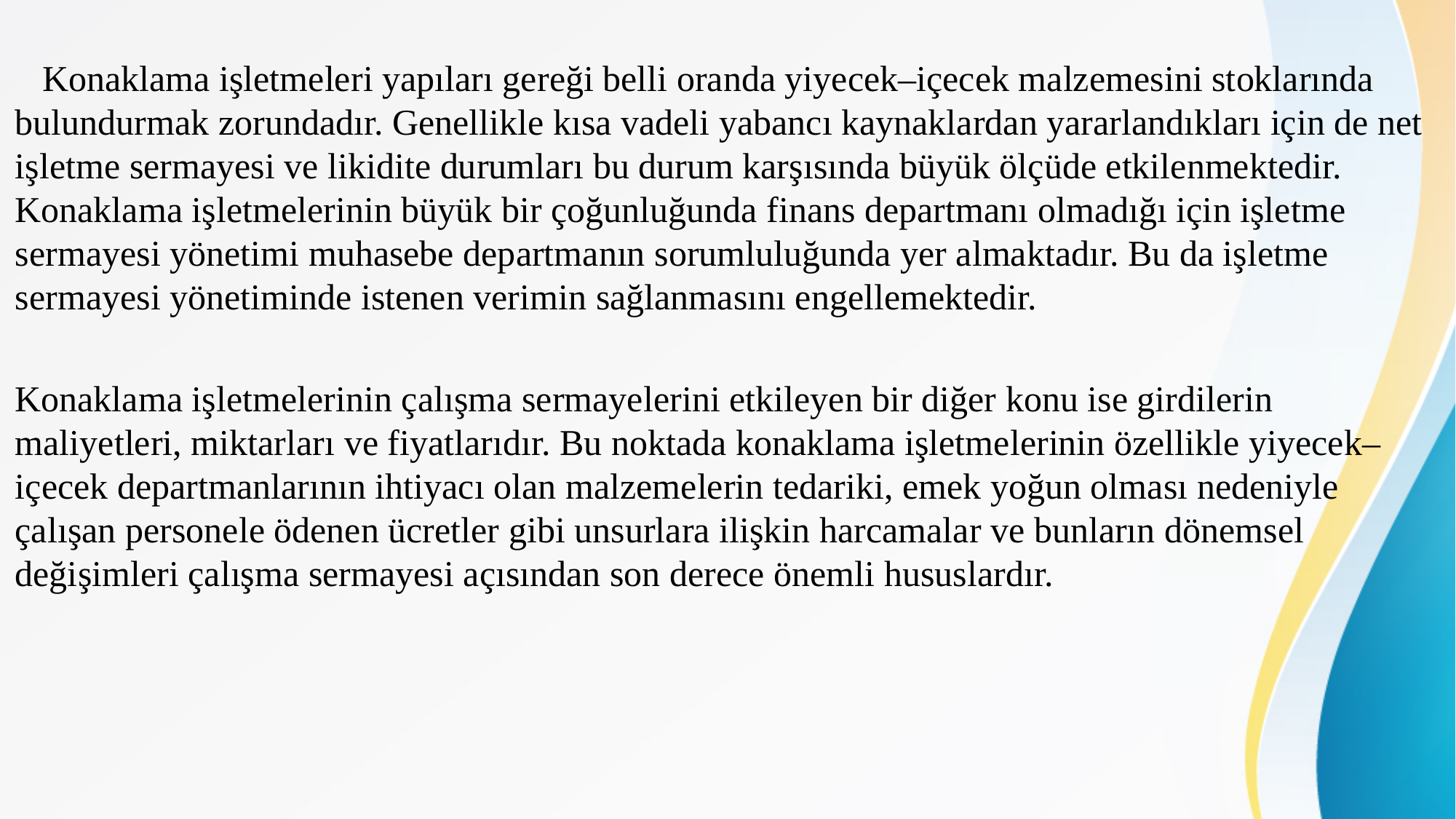

Konaklama işletmeleri yapıları gereği belli oranda yiyecek–içecek malzemesini stoklarında bulundurmak zorundadır. Genellikle kısa vadeli yabancı kaynaklardan yararlandıkları için de net işletme sermayesi ve likidite durumları bu durum karşısında büyük ölçüde etkilenmektedir. Konaklama işletmelerinin büyük bir çoğunluğunda finans departmanı olmadığı için işletme sermayesi yönetimi muhasebe departmanın sorumluluğunda yer almaktadır. Bu da işletme sermayesi yönetiminde istenen verimin sağlanmasını engellemektedir.

Konaklama işletmelerinin çalışma sermayelerini etkileyen bir diğer konu ise girdilerin maliyetleri, miktarları ve fiyatlarıdır. Bu noktada konaklama işletmelerinin özellikle yiyecek–içecek departmanlarının ihtiyacı olan malzemelerin tedariki, emek yoğun olması nedeniyle çalışan personele ödenen ücretler gibi unsurlara ilişkin harcamalar ve bunların dönemsel değişimleri çalışma sermayesi açısından son derece önemli hususlardır.